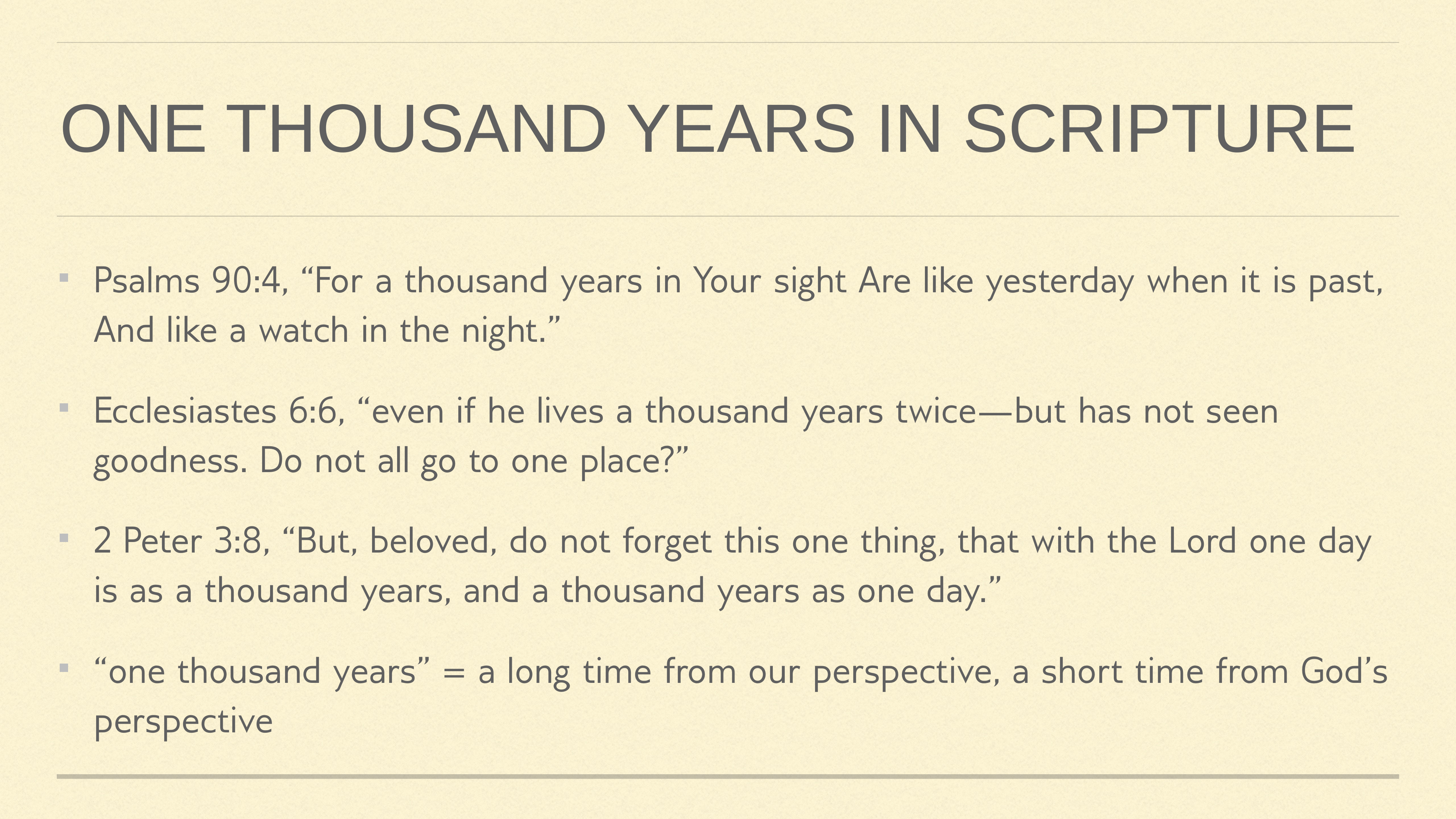

# one thousand years in Scripture
Psalms 90:4, “For a thousand years in Your sight Are like yesterday when it is past, And like a watch in the night.”
Ecclesiastes 6:6, “even if he lives a thousand years twice—but has not seen goodness. Do not all go to one place?”
2 Peter 3:8, “But, beloved, do not forget this one thing, that with the Lord one day is as a thousand years, and a thousand years as one day.”
“one thousand years” = a long time from our perspective, a short time from God’s perspective